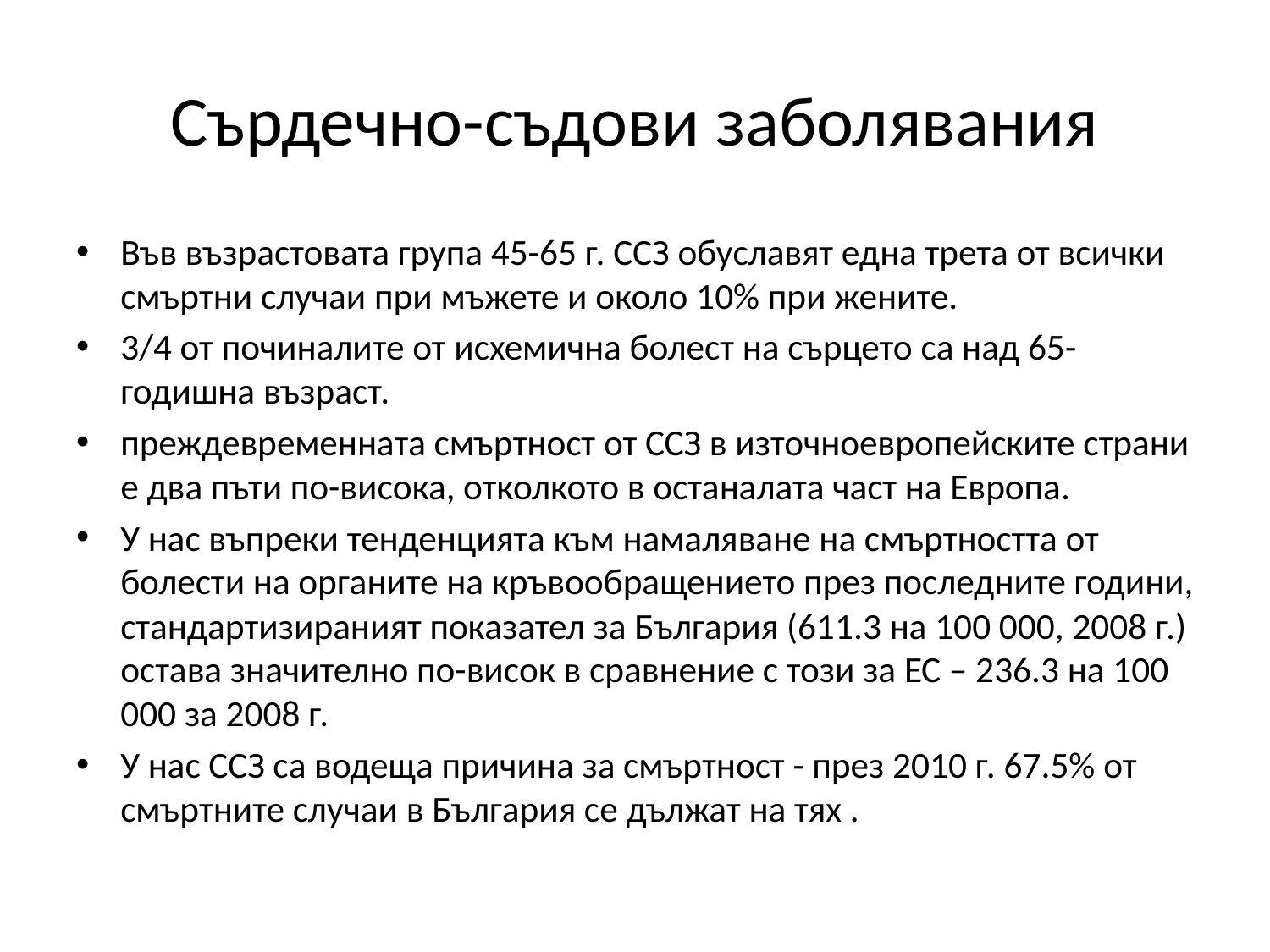

# Сърдечно-съдови заболявания
Във възрастовата група 45-65 г. ССЗ обуславят една трета от всички смъртни случаи при мъжете и около 10% при жените.
3/4 от починалите от исхемична болест на сърцето са над 65-годишна възраст.
преждевременната смъртност от ССЗ в източноевропейските страни е два пъти по-висока, отколкото в останалата част на Европа.
У нас въпреки тенденцията към намаляване на смъртността от болести на органите на кръвообращението през последните години, стандартизираният показател за България (611.3 на 100 000, 2008 г.) остава значително по-висок в сравнение с този за ЕС – 236.3 на 100 000 за 2008 г.
У нас ССЗ са водеща причина за смъртност - през 2010 г. 67.5% от смъртните случаи в България се дължат на тях .